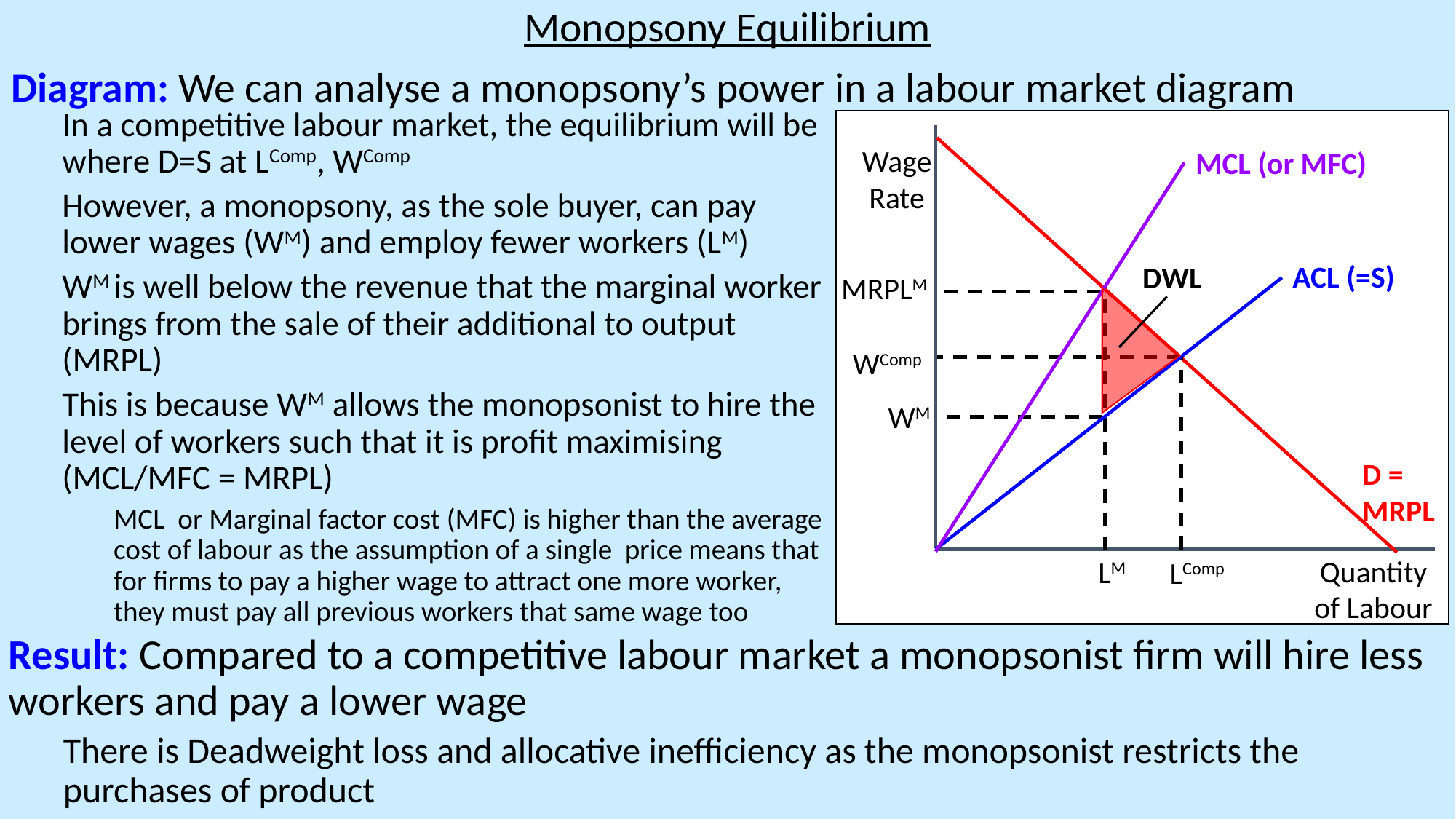

Monopsony Equilibrium
Diagram: We can analyse a monopsony’s power in a labour market diagram

In a competitive labour market, the equilibrium will be where D=S at LComp, WComp
However, a monopsony, as the sole buyer, can pay lower wages (WM) and employ fewer workers (LM)
WM is well below the revenue that the marginal worker brings from the sale of their additional to output (MRPL)
This is because WM allows the monopsonist to hire the level of workers such that it is profit maximising (MCL/MFC = MRPL)
MCL  or Marginal factor cost (MFC) is higher than the average cost of labour as the assumption of a single  price means that for firms to pay a higher wage to attract one more worker, they must pay all previous workers that same wage too

Wage Rate
D = MRPL
MCL (or MFC)
ACL (=S)
MRPLM
WComp
WM
Quantity of Labour
LM
LComp
DWL

Result: Compared to a competitive labour market a monopsonist firm will hire less workers and pay a lower wage
There is Deadweight loss and allocative inefficiency as the monopsonist restricts the purchases of product